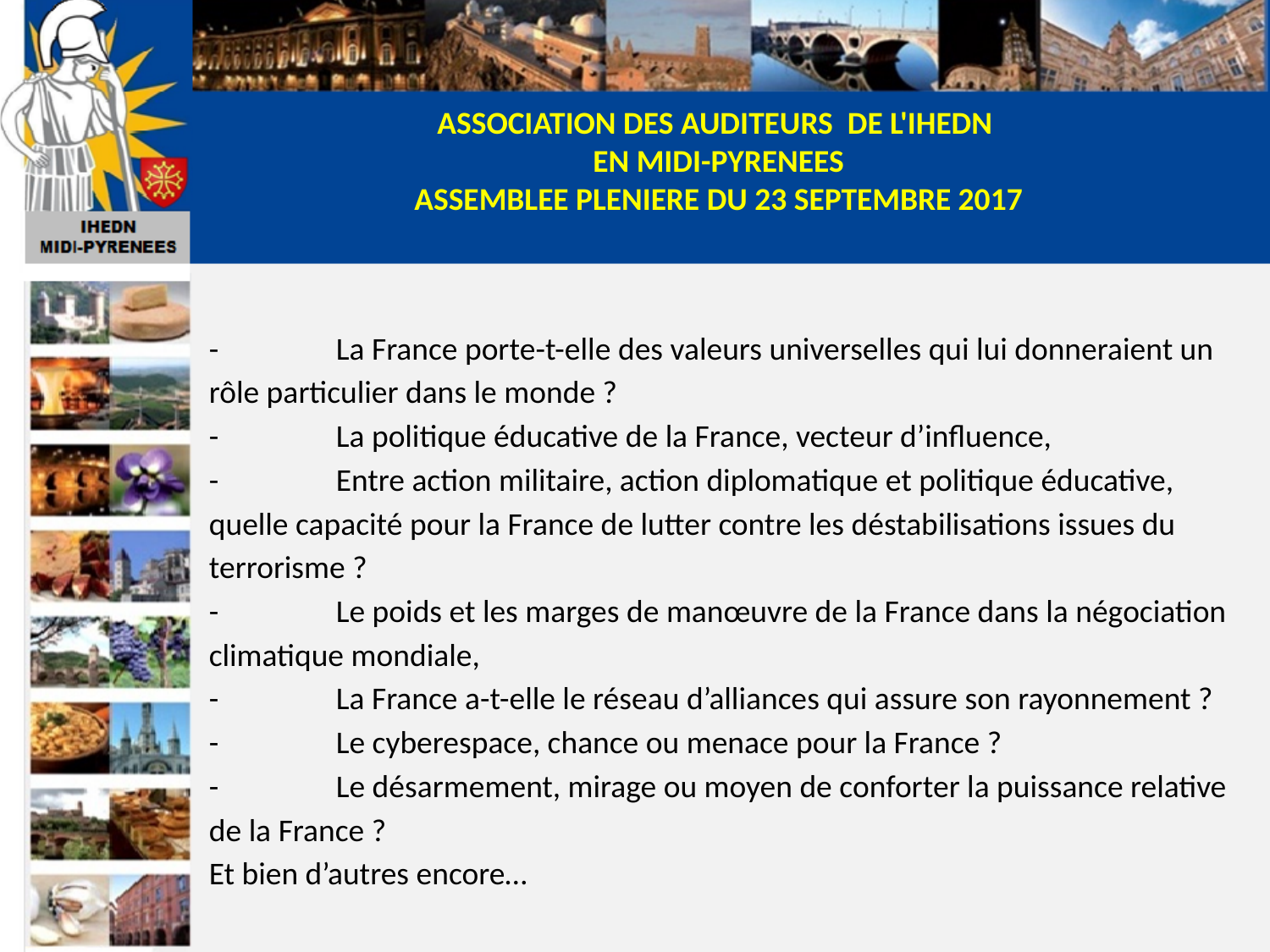

-	La France porte-t-elle des valeurs universelles qui lui donneraient un rôle particulier dans le monde ?
-	La politique éducative de la France, vecteur d’influence,
-	Entre action militaire, action diplomatique et politique éducative, quelle capacité pour la France de lutter contre les déstabilisations issues du terrorisme ?
-	Le poids et les marges de manœuvre de la France dans la négociation climatique mondiale,
-	La France a-t-elle le réseau d’alliances qui assure son rayonnement ?
-	Le cyberespace, chance ou menace pour la France ?
-	Le désarmement, mirage ou moyen de conforter la puissance relative de la France ?
Et bien d’autres encore…